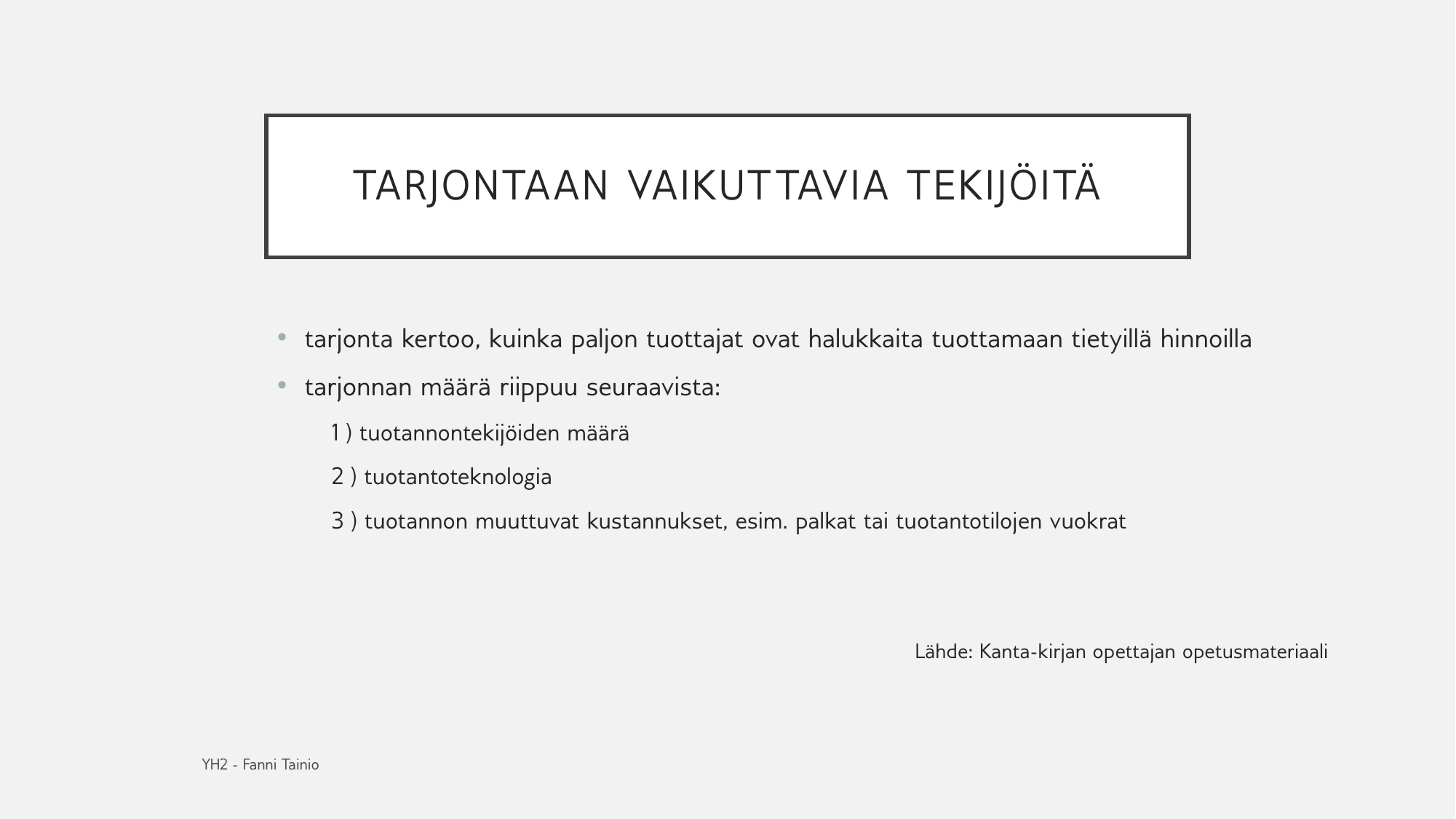

# Tarjontaan vaikuttavia tekijöitä
tarjonta kertoo, kuinka paljon tuottajat ovat halukkaita tuottamaan tietyillä hinnoilla
tarjonnan määrä riippuu seuraavista:
1 ) tuotannontekijöiden määrä
2 ) tuotantoteknologia
3 ) tuotannon muuttuvat kustannukset, esim. palkat tai tuotantotilojen vuokrat

Lähde: Kanta-kirjan opettajan opetusmateriaali

YH2 - Fanni Tainio